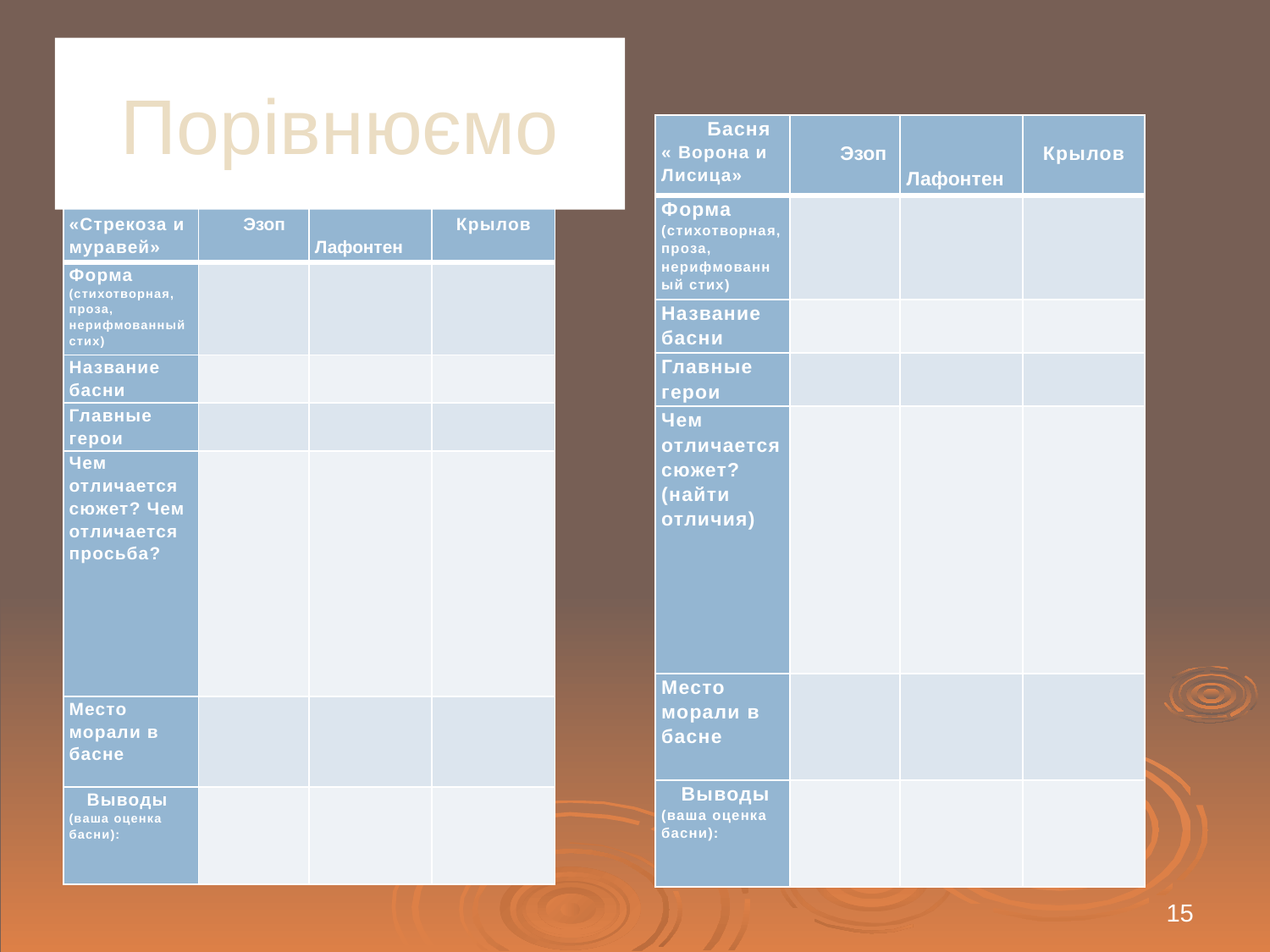

# Порівнюємо
| Басня « Ворона и Лисица» | Эзоп | Лафонтен | Крылов |
| --- | --- | --- | --- |
| Форма (стихотворная, проза, нерифмованный стих) |  |  |  |
| Название басни |  |  |  |
| Главные герои |  |  |  |
| Чем отличается сюжет? (найти отличия) |  |  |  |
| Место морали в басне |  |  |  |
| Выводы (ваша оценка басни): |  |  |  |
| Басня «Стрекоза и муравей» | Эзоп | Лафонтен | Крылов |
| --- | --- | --- | --- |
| Форма (стихотворная, проза, нерифмованный стих) |  |  |  |
| Название басни |  |  |  |
| Главные герои |  |  |  |
| Чем отличается сюжет? Чем отличается просьба? |  |  |  |
| Место морали в басне |  |  |  |
| Выводы (ваша оценка басни): |  |  |  |

15